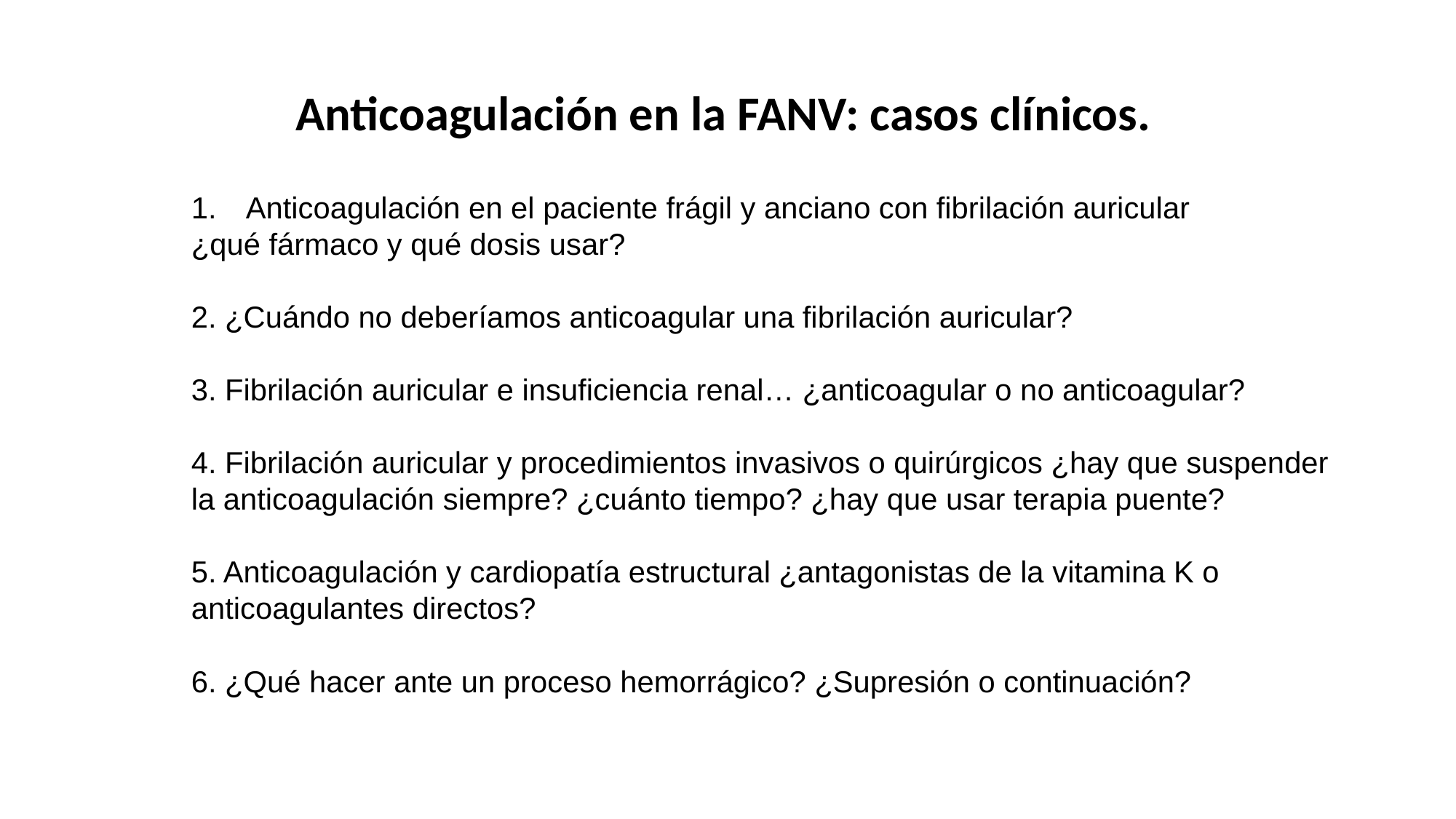

Anticoagulación en la FANV: casos clínicos.
Anticoagulación en el paciente frágil y anciano con fibrilación auricular
¿qué fármaco y qué dosis usar?

2. ¿Cuándo no deberíamos anticoagular una fibrilación auricular?

3. Fibrilación auricular e insuficiencia renal… ¿anticoagular o no anticoagular?

4. Fibrilación auricular y procedimientos invasivos o quirúrgicos ¿hay que suspender la anticoagulación siempre? ¿cuánto tiempo? ¿hay que usar terapia puente?

5. Anticoagulación y cardiopatía estructural ¿antagonistas de la vitamina K o anticoagulantes directos?

6. ¿Qué hacer ante un proceso hemorrágico? ¿Supresión o continuación?